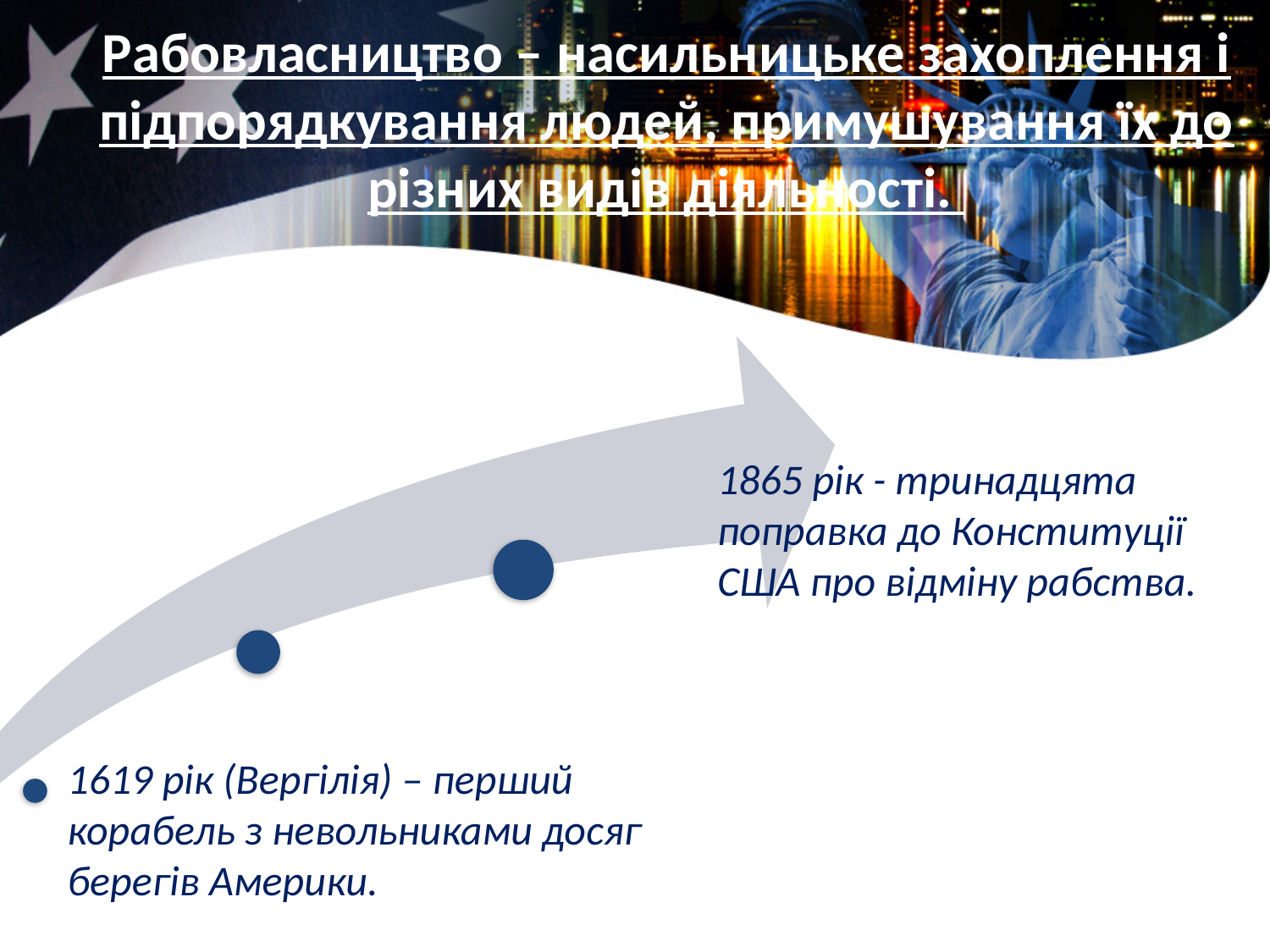

# Рабовласництво – насильницьке захоплення і підпорядкування людей, примушування їх до різних видів діяльності.

1865 рік - тринадцята поправка до Конституції США про відміну рабства.
1619 рік (Вергілія) – перший корабель з невольниками досяг берегів Америки.